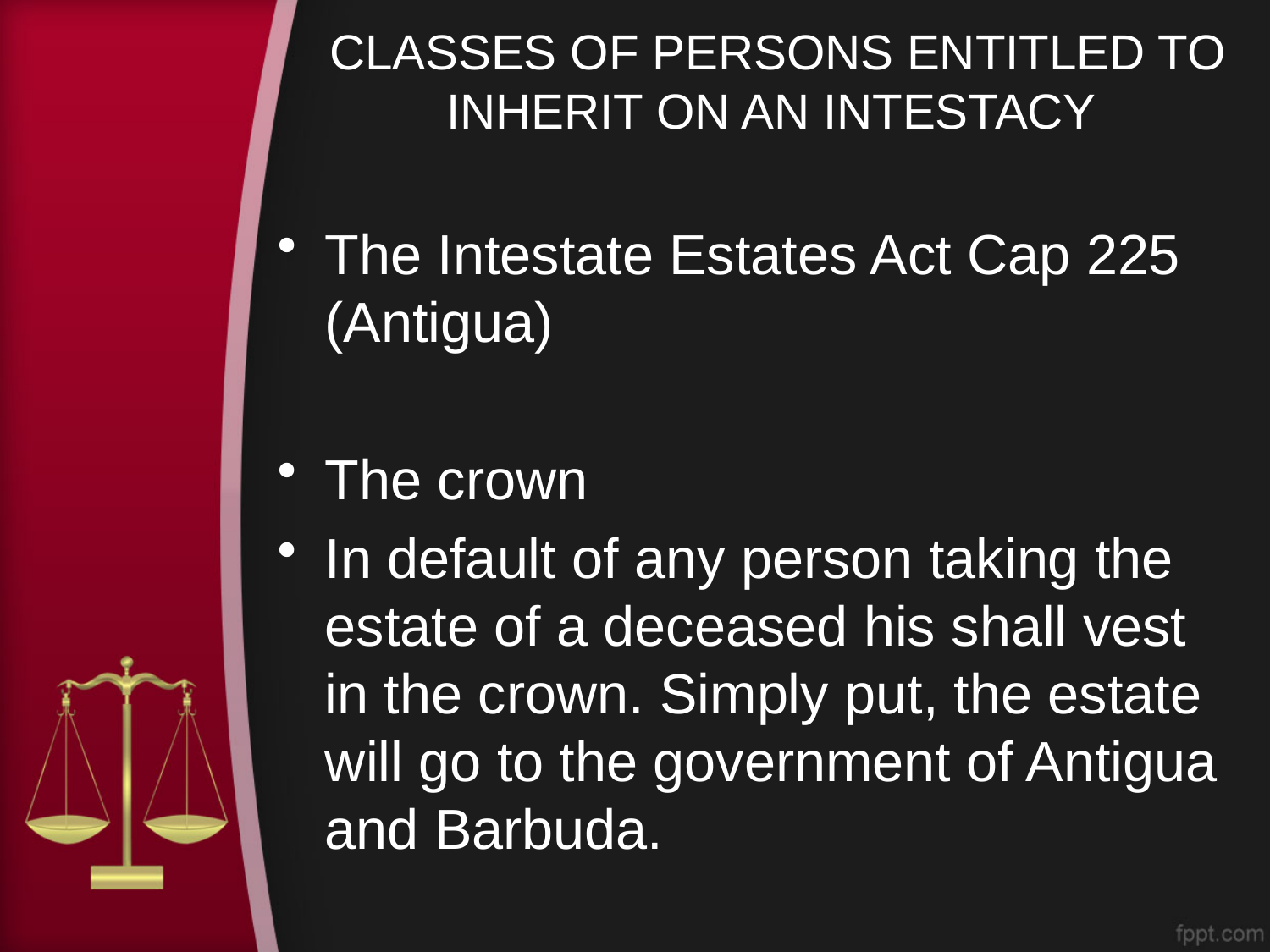

# CLASSES OF PERSONS ENTITLED TO INHERIT ON AN INTESTACY
The Intestate Estates Act Cap 225 (Antigua)

The crown
In default of any person taking the estate of a deceased his shall vest in the crown. Simply put, the estate will go to the government of Antigua and Barbuda.